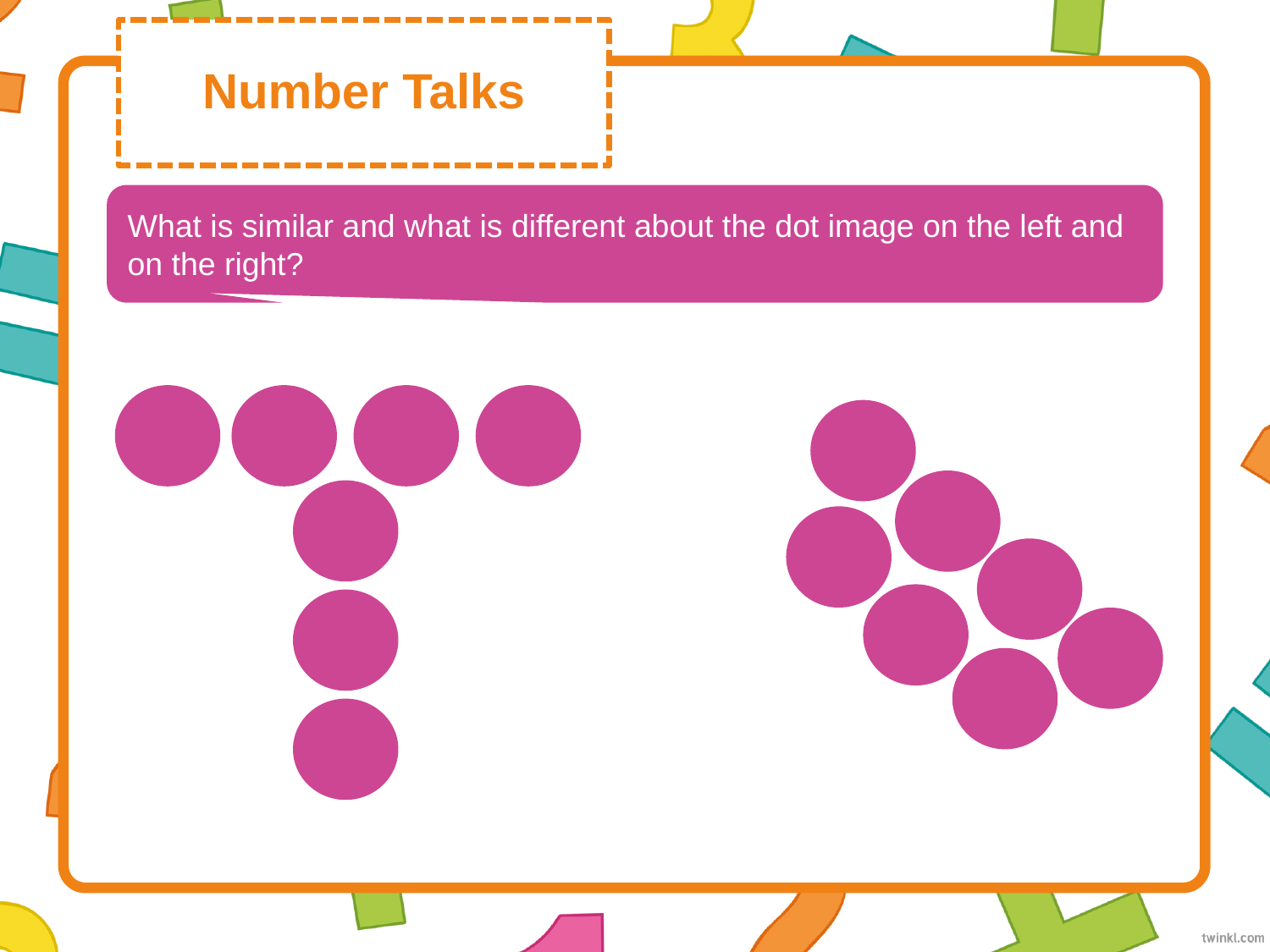

# Number Talks
What is similar and what is different about the dot image on the left and on the right?